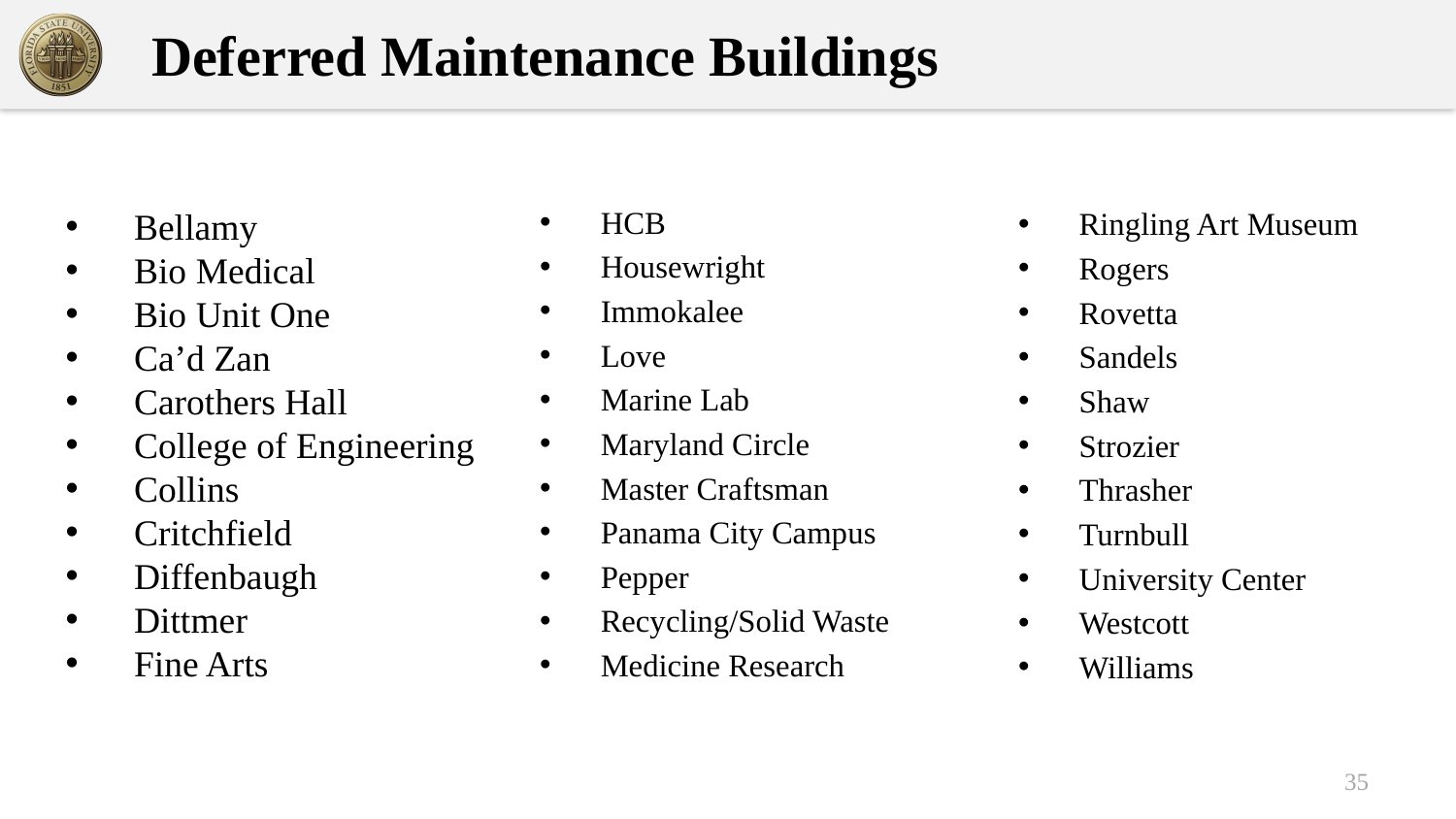

# Deferred Maintenance Buildings
Bellamy
Bio Medical
Bio Unit One
Ca’d Zan
Carothers Hall
College of Engineering
Collins
Critchfield
Diffenbaugh
Dittmer
Fine Arts
HCB
Housewright
Immokalee
Love
Marine Lab
Maryland Circle
Master Craftsman
Panama City Campus
Pepper
Recycling/Solid Waste
Medicine Research
Ringling Art Museum
Rogers
Rovetta
Sandels
Shaw
Strozier
Thrasher
Turnbull
University Center
Westcott
Williams
35